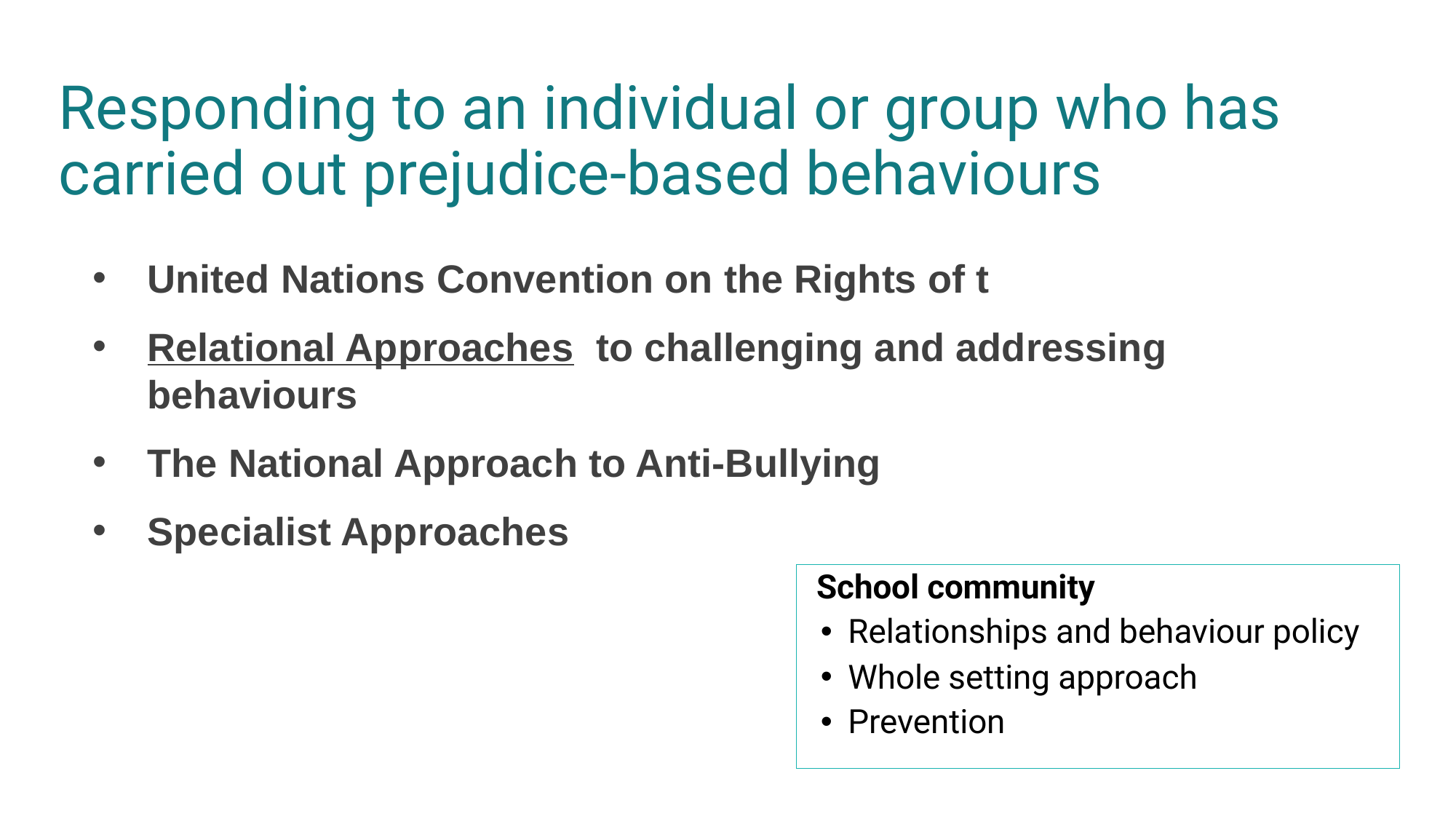

# Responding to an individual or group who has carried out prejudice-based behaviours
United Nations Convention on the Rights of t
Relational Approaches  to challenging and addressing behaviours
The National Approach to Anti-Bullying
Specialist Approaches
 School community​
Relationships and behaviour policy
Whole setting approach
Prevention